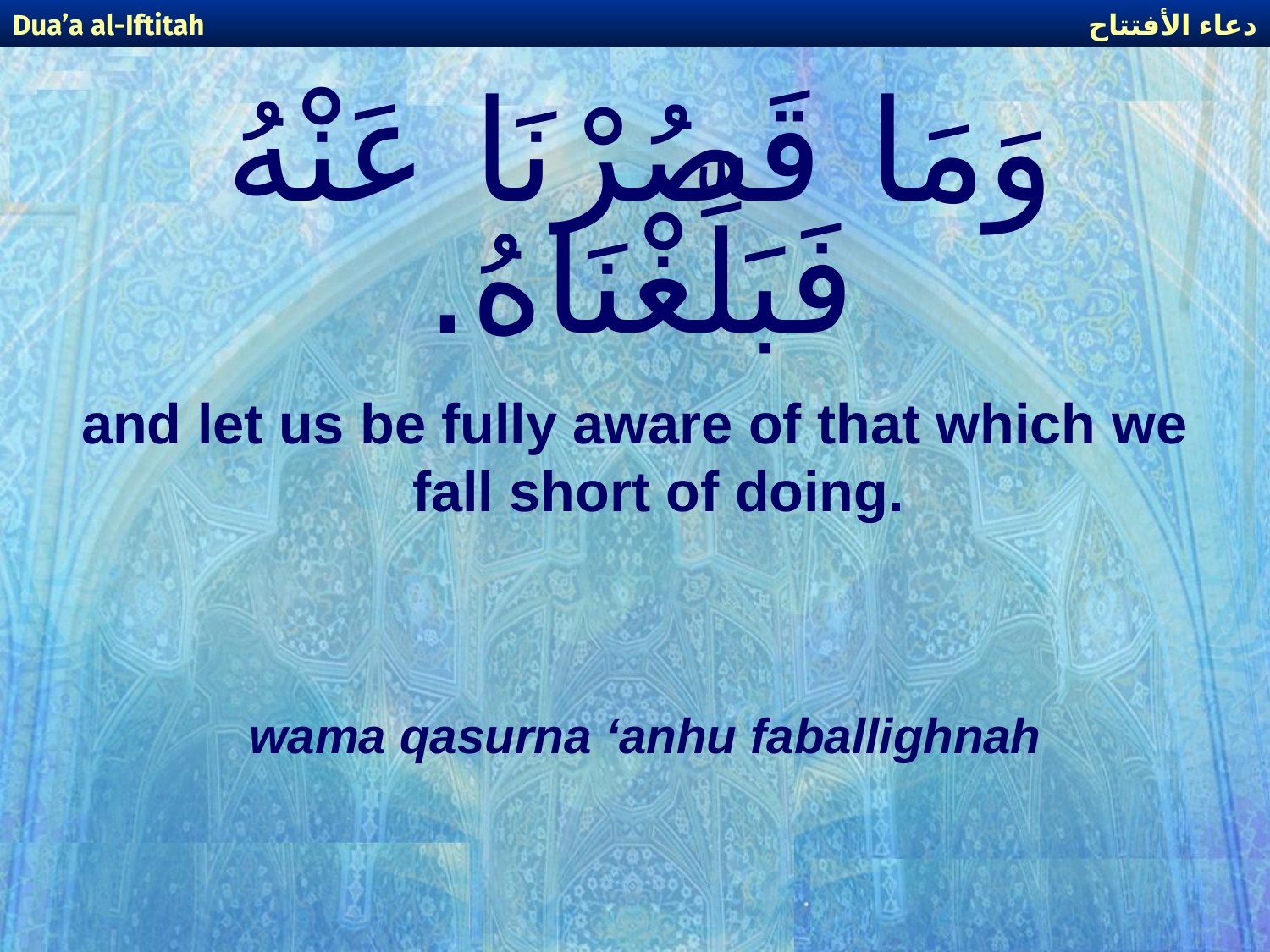

دعاء الأفتتاح
Dua’a al-Iftitah
# وَمَا قَصُرْنَا عَنْهُ فَبَلِّغْنَاهُ.
and let us be fully aware of that which we fall short of doing.
wama qasurna ‘anhu faballighnah